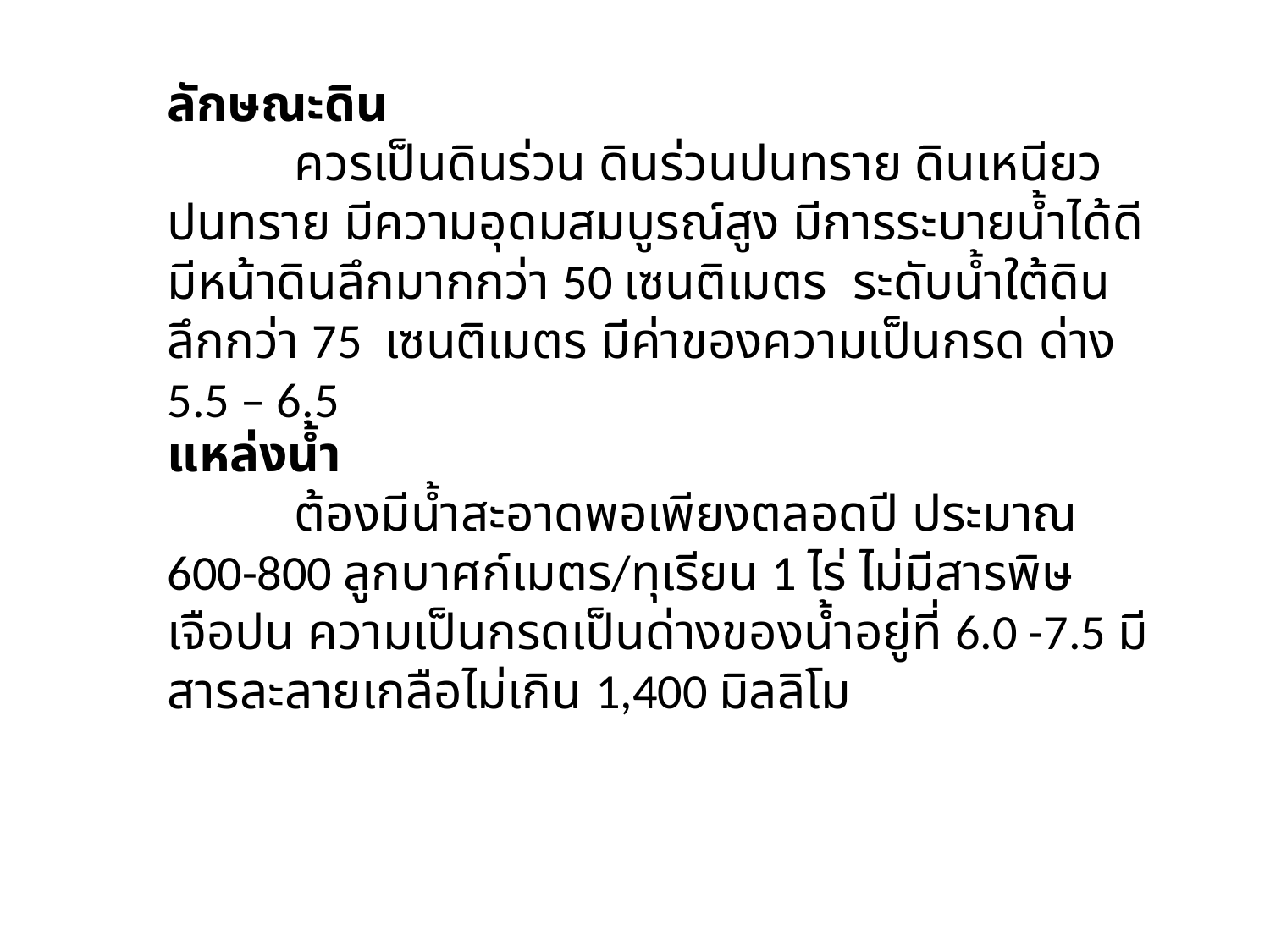

ลักษณะดิน
	ควรเป็นดินร่วน ดินร่วนปนทราย ดินเหนียวปนทราย มีความอุดมสมบูรณ์สูง มีการระบายน้ำได้ดี มีหน้าดินลึกมากกว่า 50 เซนติเมตร  ระดับน้ำใต้ดินลึกกว่า 75  เซนติเมตร มีค่าของความเป็นกรด ด่าง 5.5 – 6.5
แหล่งน้ำ
	ต้องมีน้ำสะอาดพอเพียงตลอดปี ประมาณ 600-800 ลูกบาศก์เมตร/ทุเรียน 1 ไร่ ไม่มีสารพิษเจือปน ความเป็นกรดเป็นด่างของน้ำอยู่ที่ 6.0 -7.5 มีสารละลายเกลือไม่เกิน 1,400 มิลลิโม